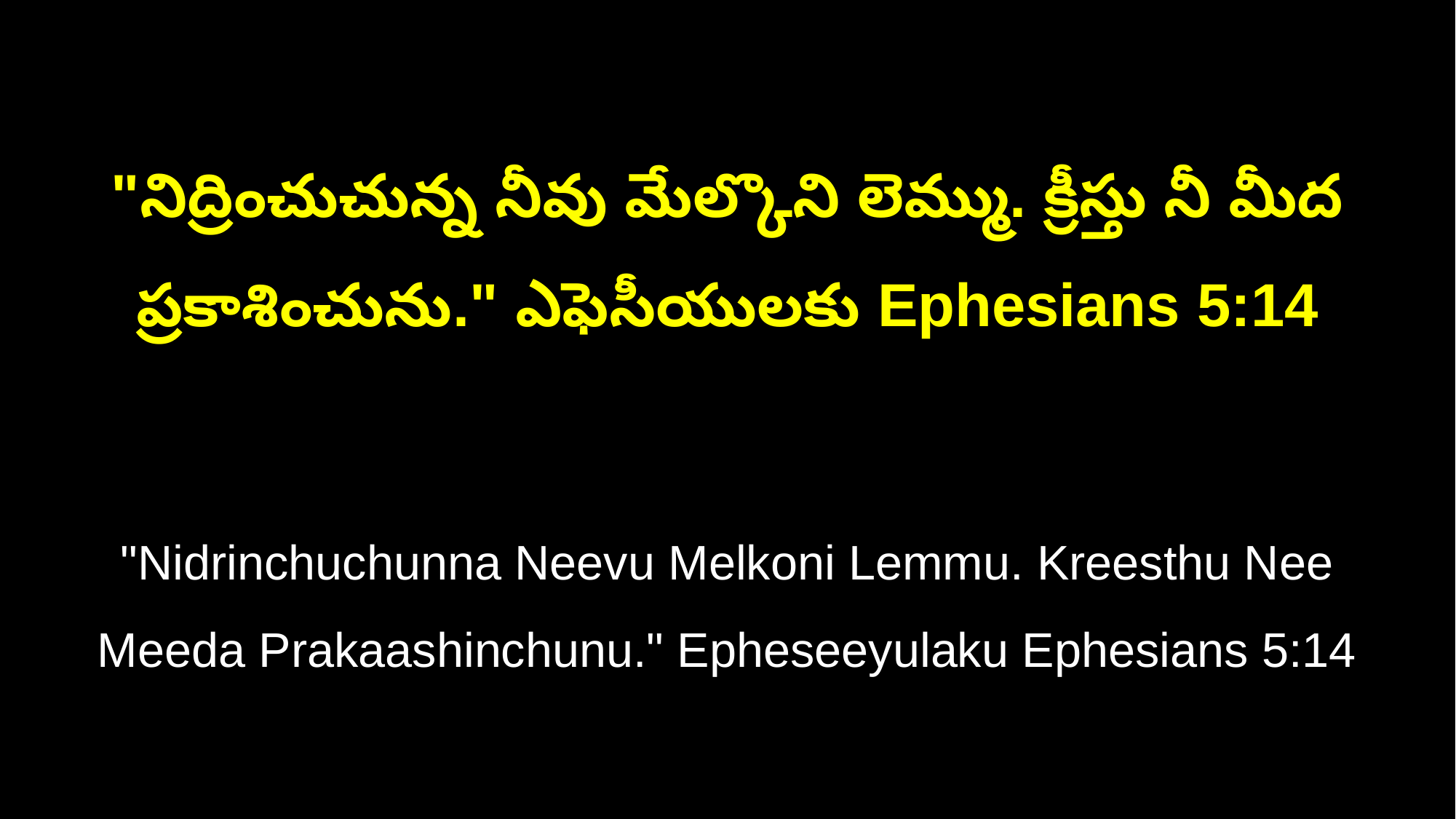

"నిద్రించుచున్న నీవు మేల్కొని లెమ్ము. క్రీస్తు నీ మీద ప్రకాశించును." ఎఫెసీయులకు Ephesians 5:14
"Nidrinchuchunna Neevu Melkoni Lemmu. Kreesthu Nee Meeda Prakaashinchunu." Epheseeyulaku Ephesians 5:14